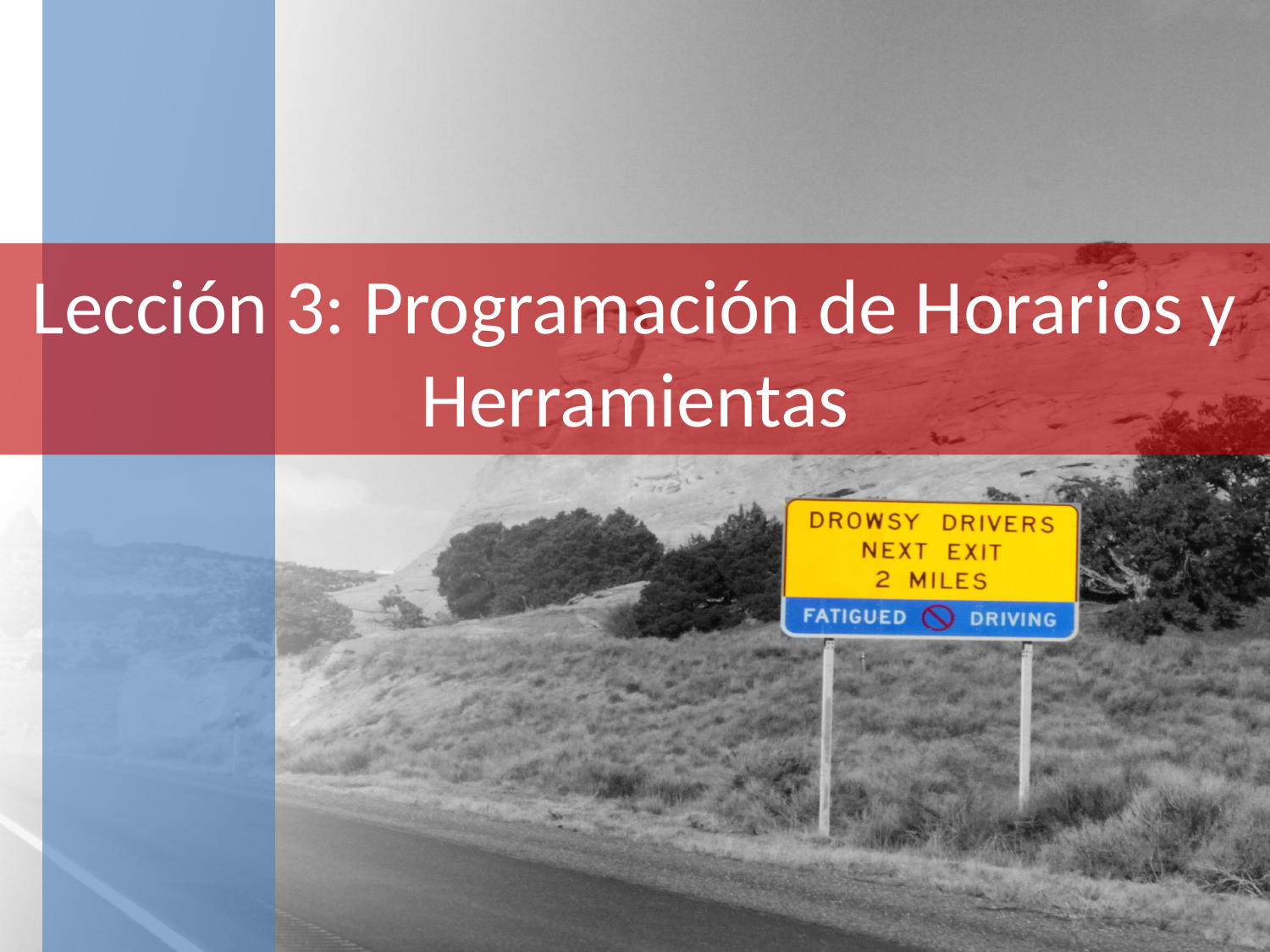

# Lección 3: Programación de Horarios y Herramientas